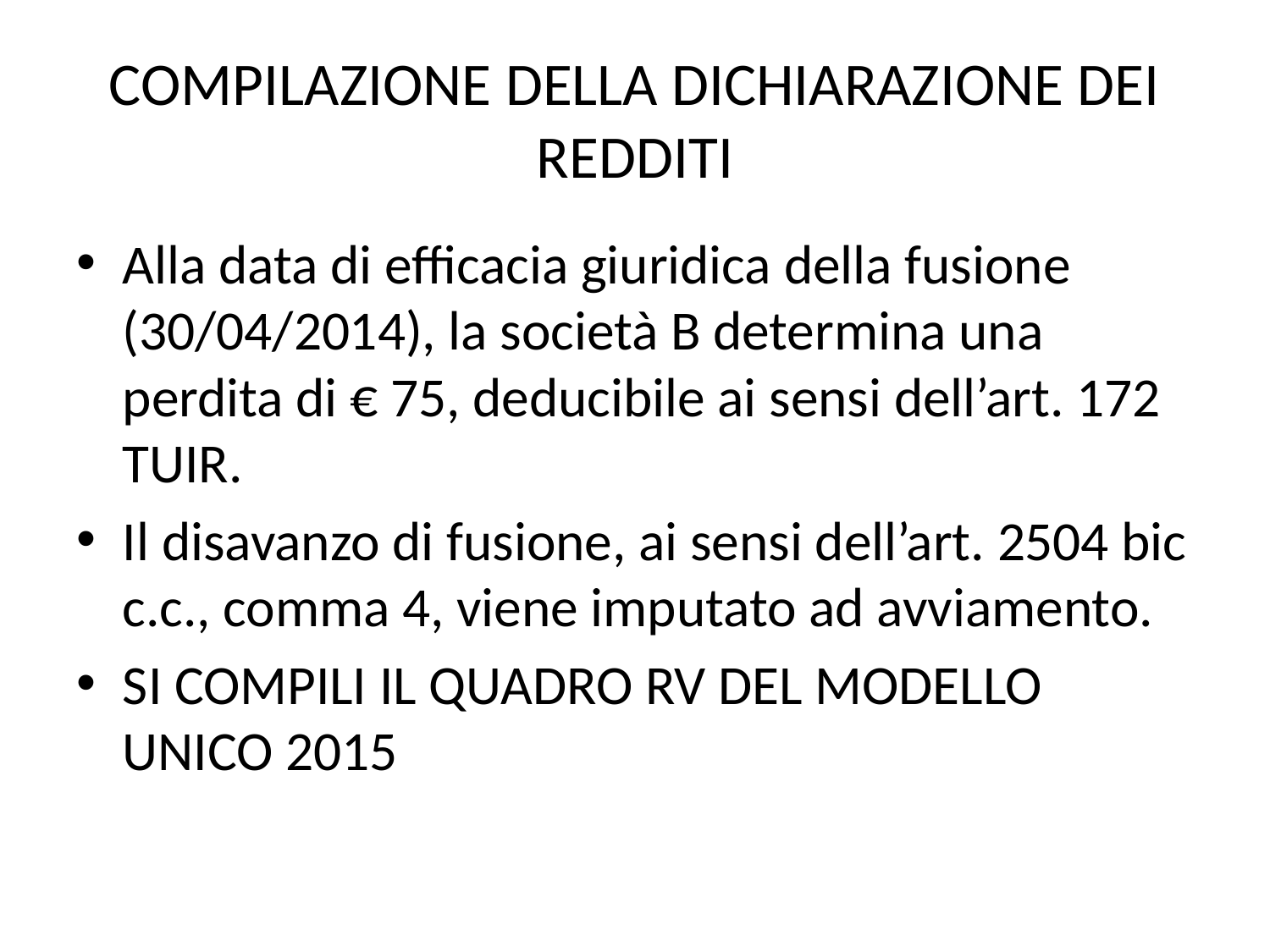

# COMPILAZIONE DELLA DICHIARAZIONE DEI REDDITI
Alla data di efficacia giuridica della fusione (30/04/2014), la società B determina una perdita di € 75, deducibile ai sensi dell’art. 172 TUIR.
Il disavanzo di fusione, ai sensi dell’art. 2504 bic c.c., comma 4, viene imputato ad avviamento.
SI COMPILI IL QUADRO RV DEL MODELLO UNICO 2015